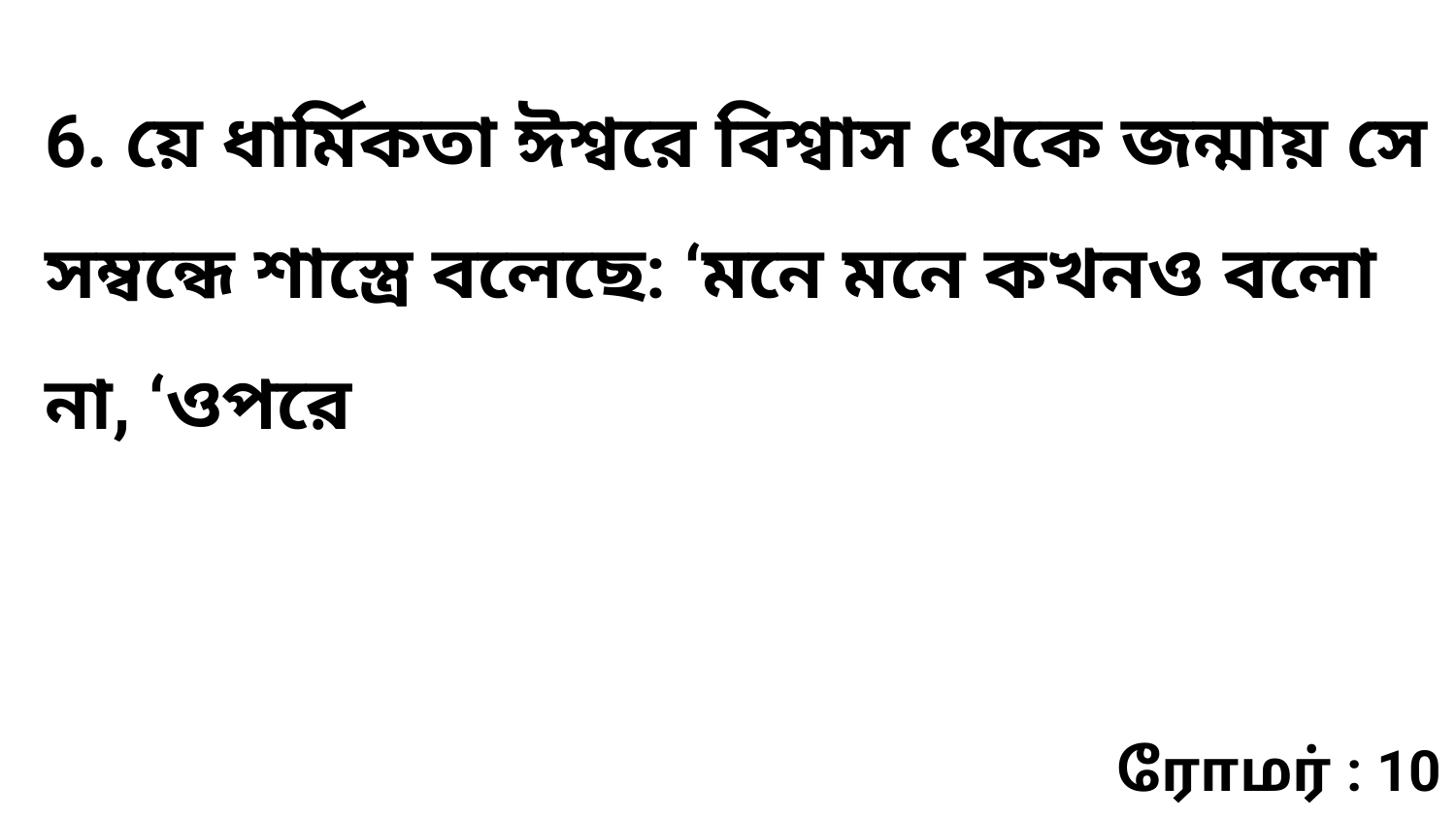

6. য়ে ধার্মিকতা ঈশ্বরে বিশ্বাস থেকে জন্মায় সে সম্বন্ধে শাস্ত্রে বলেছে: ‘মনে মনে কখনও বলো না, ‘ওপরে
ரோமர் : 10